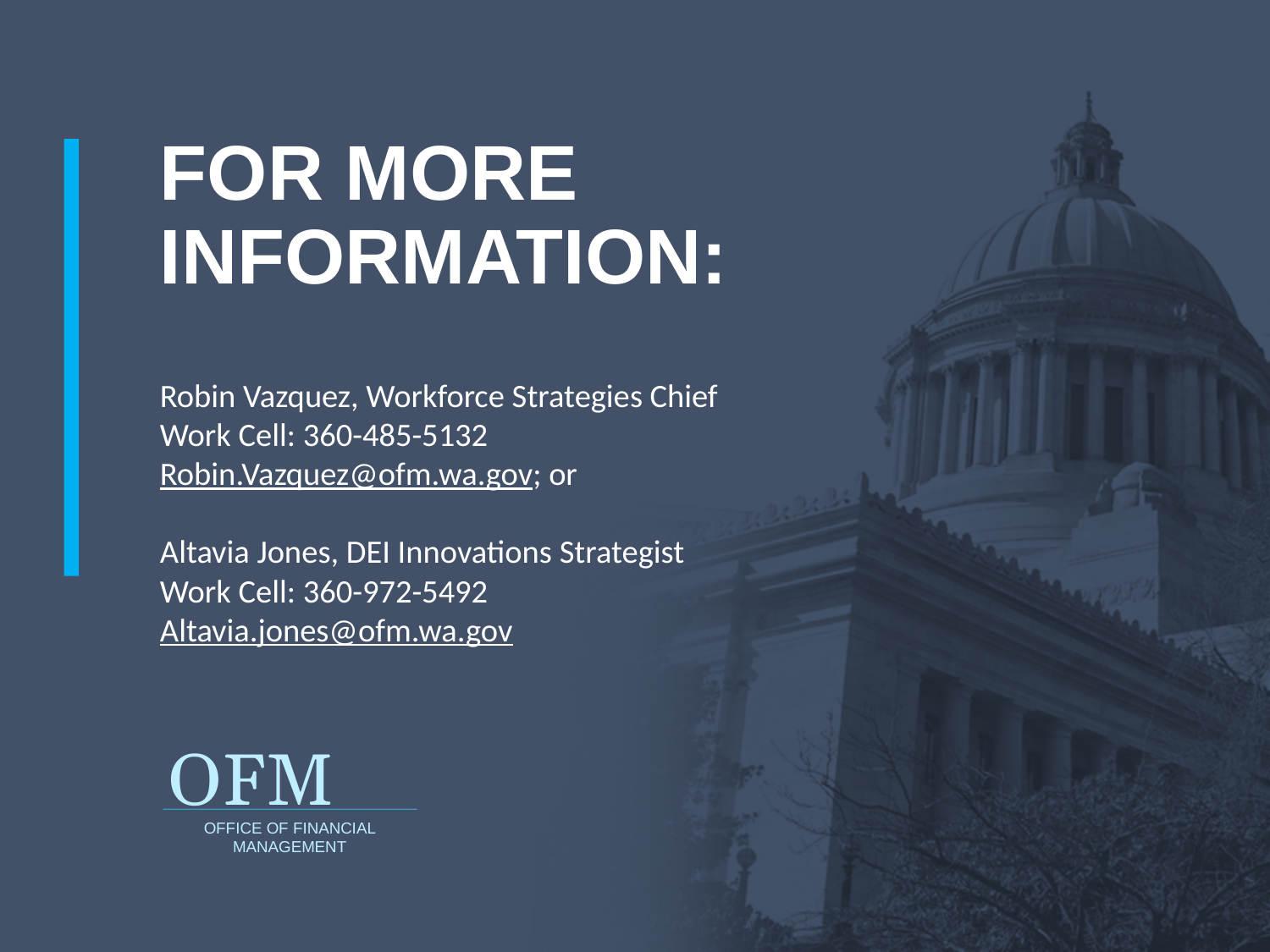

FOR MORE INFORMATION:
Robin Vazquez, Workforce Strategies Chief
Work Cell: 360-485-5132
Robin.Vazquez@ofm.wa.gov; or

Altavia Jones, DEI Innovations Strategist
Work Cell: 360-972-5492
Altavia.jones@ofm.wa.gov